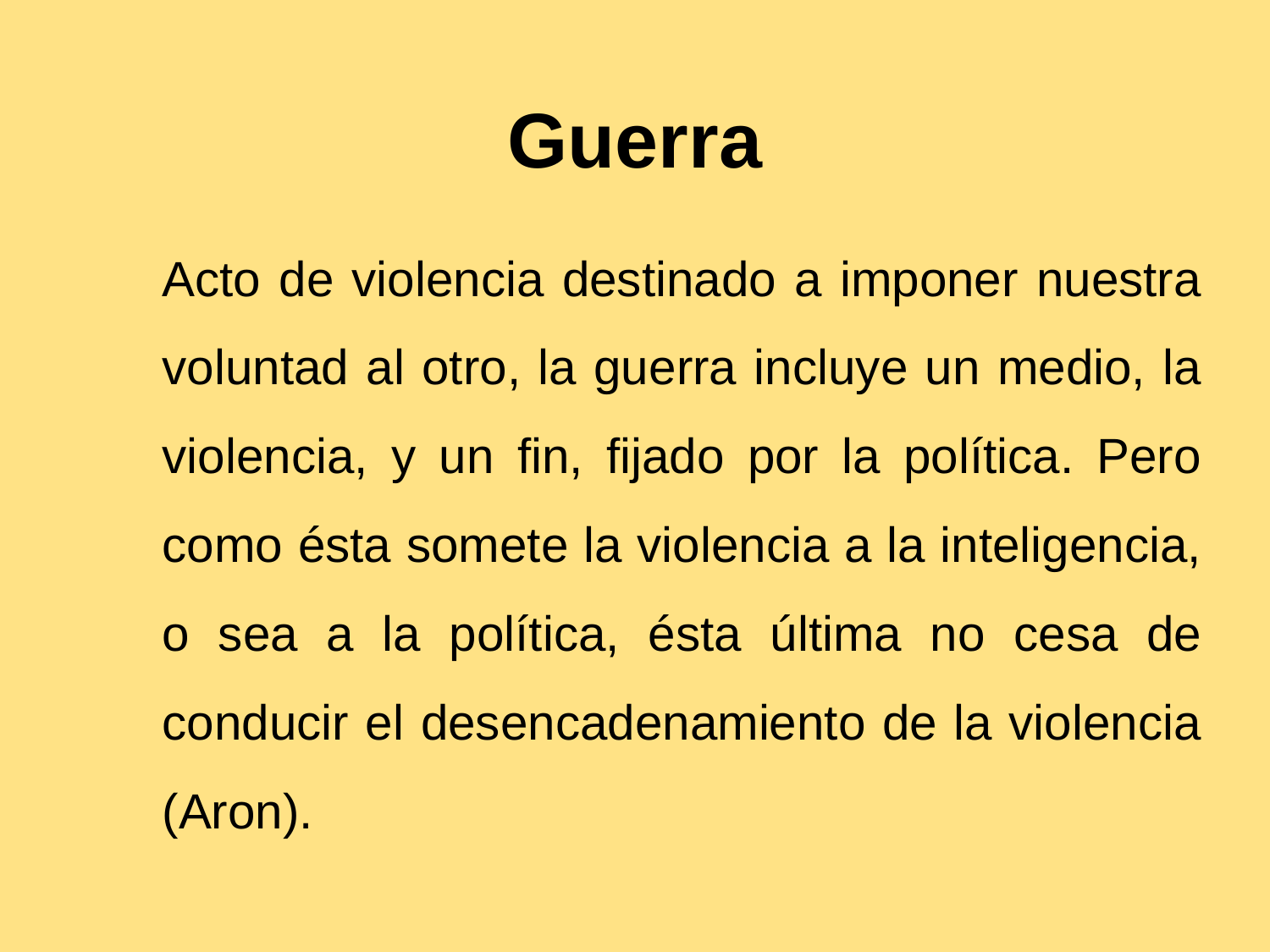

# Guerra
Acto de violencia destinado a imponer nuestra voluntad al otro, la guerra incluye un medio, la violencia, y un fin, fijado por la política. Pero como ésta somete la violencia a la inteligencia, o sea a la política, ésta última no cesa de conducir el desencadenamiento de la violencia (Aron).